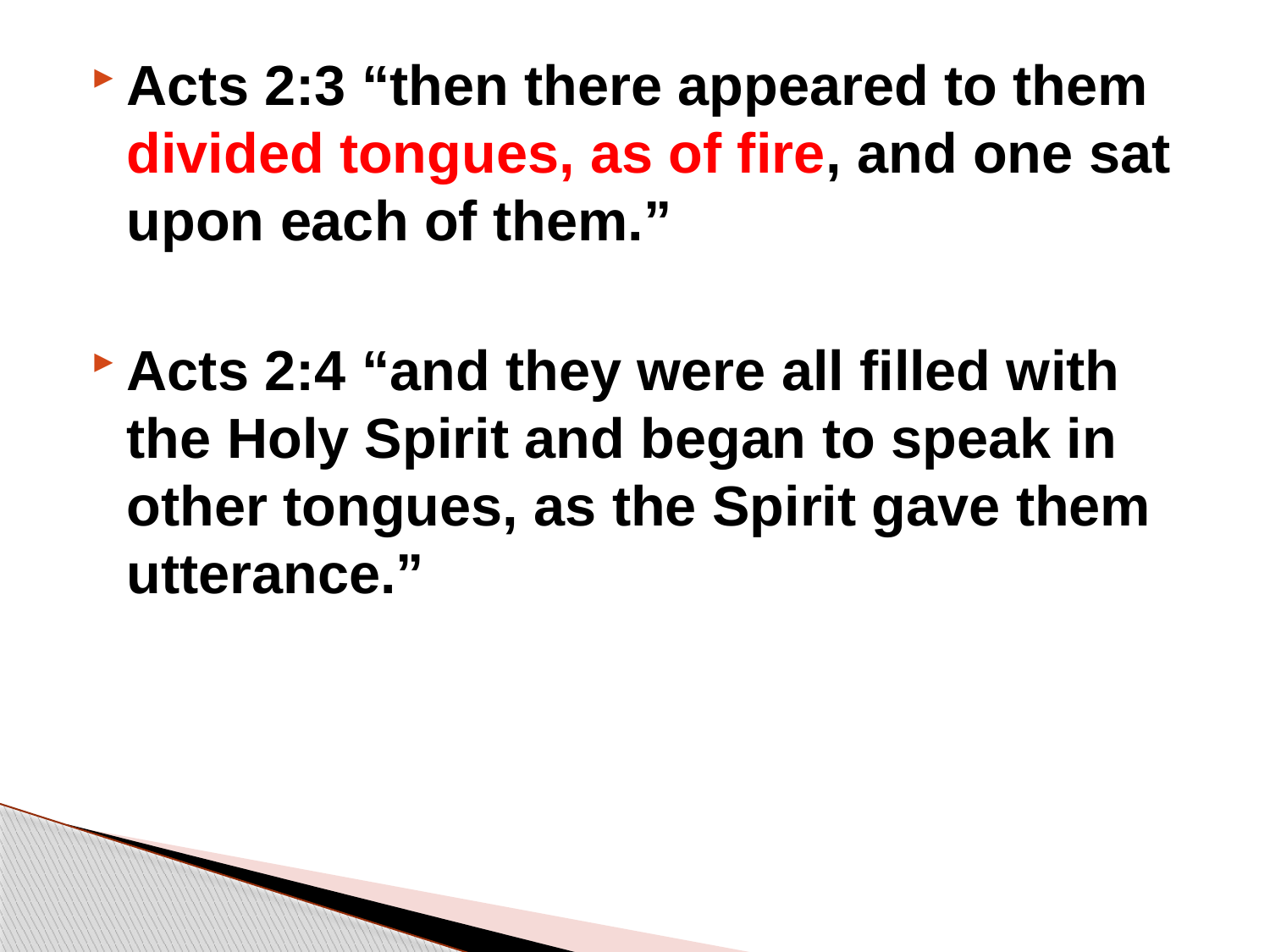

Acts 2:3 “then there appeared to them divided tongues, as of fire, and one sat upon each of them.”

Acts 2:4 “and they were all filled with the Holy Spirit and began to speak in other tongues, as the Spirit gave them utterance.”